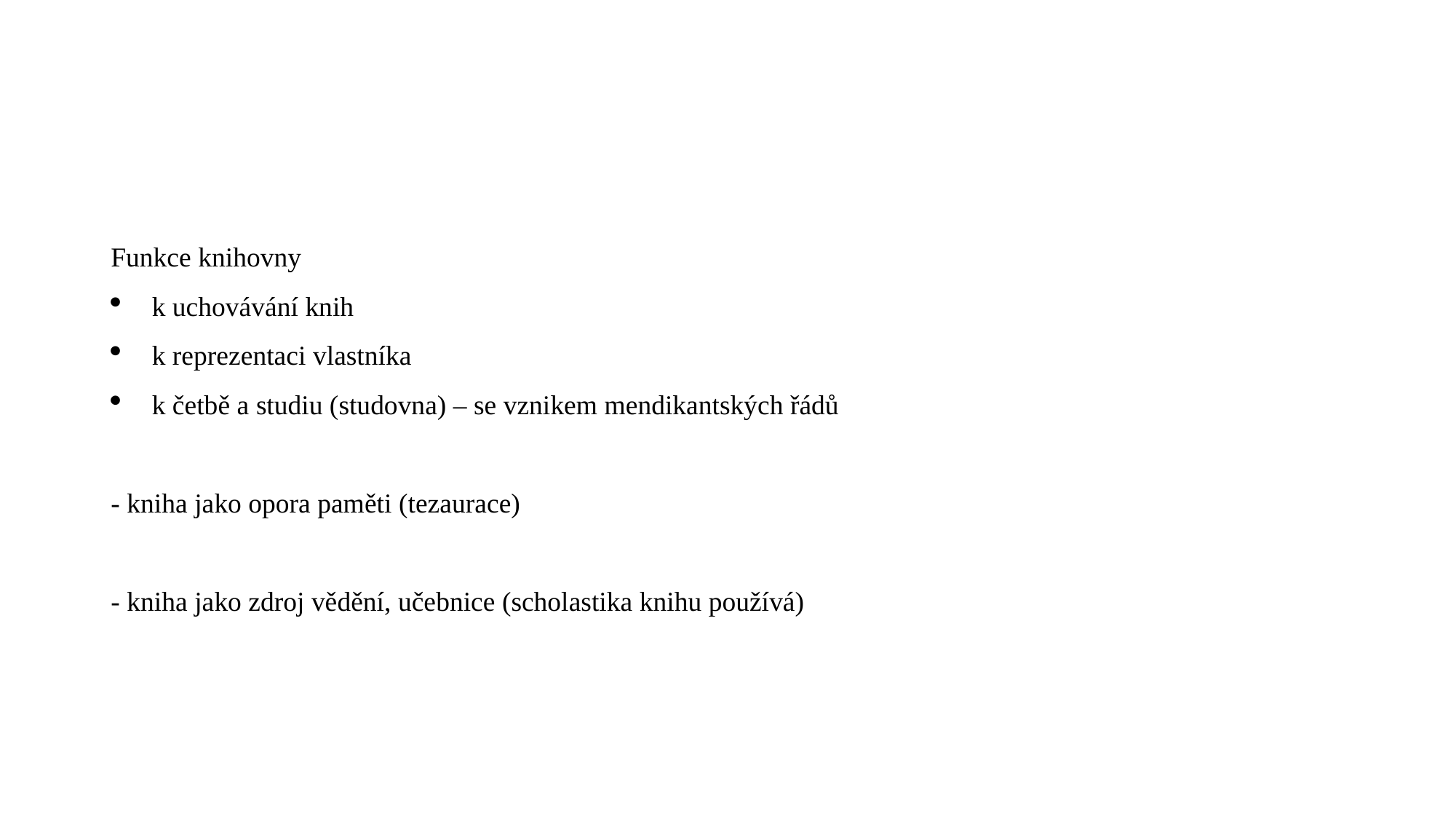

#
Funkce knihovny
k uchovávání knih
k reprezentaci vlastníka
k četbě a studiu (studovna) – se vznikem mendikantských řádů

- kniha jako opora paměti (tezaurace)

- kniha jako zdroj vědění, učebnice (scholastika knihu používá)